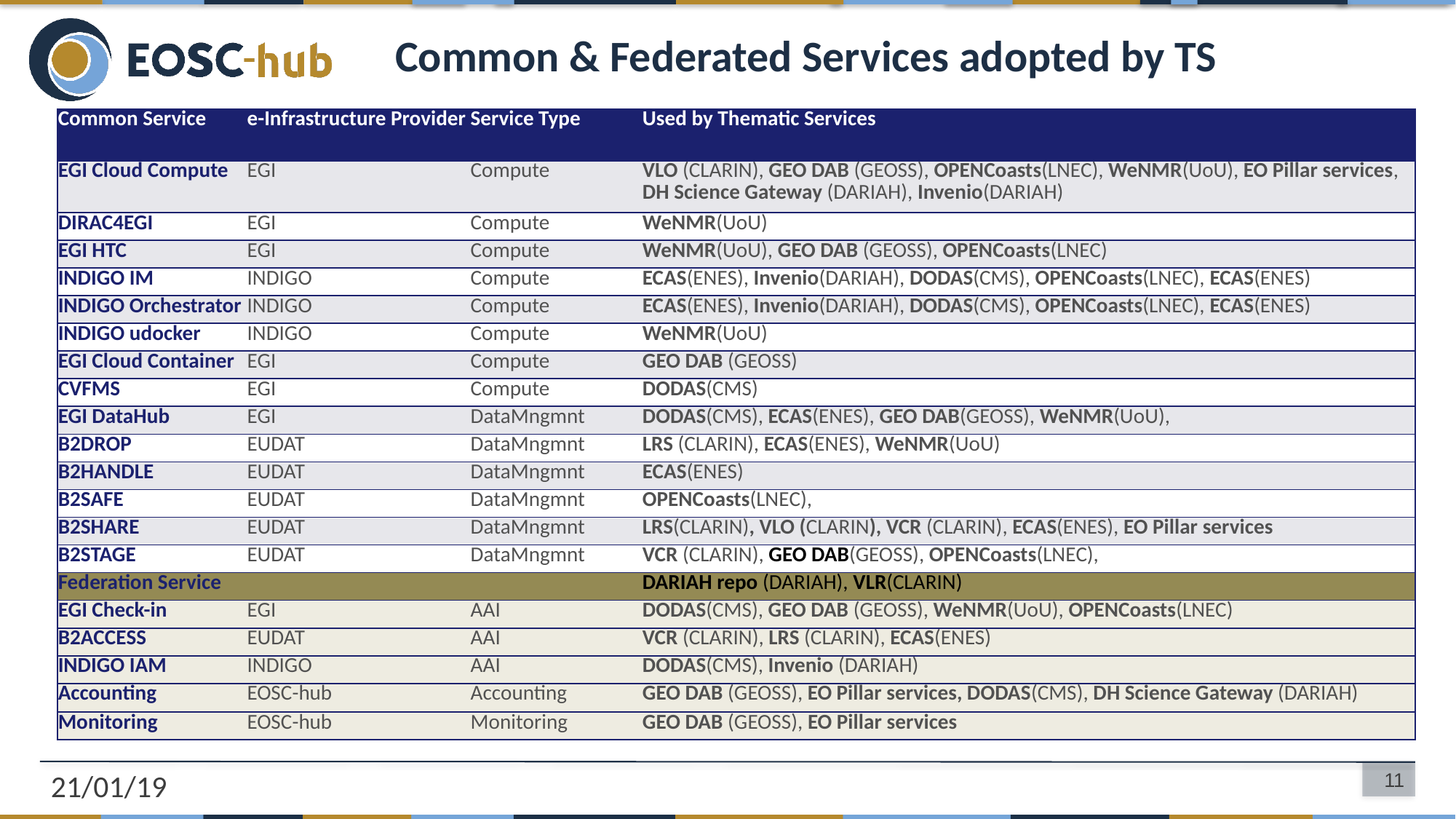

# Common & Federated Services adopted by TS
| Common Service | e-Infrastructure Provider | Service Type | Used by Thematic Services |
| --- | --- | --- | --- |
| EGI Cloud Compute | EGI | Compute | VLO (CLARIN), GEO DAB (GEOSS), OPENCoasts(LNEC), WeNMR(UoU), EO Pillar services, DH Science Gateway (DARIAH), Invenio(DARIAH) |
| DIRAC4EGI | EGI | Compute | WeNMR(UoU) |
| EGI HTC | EGI | Compute | WeNMR(UoU), GEO DAB (GEOSS), OPENCoasts(LNEC) |
| INDIGO IM | INDIGO | Compute | ECAS(ENES), Invenio(DARIAH), DODAS(CMS), OPENCoasts(LNEC), ECAS(ENES) |
| INDIGO Orchestrator | INDIGO | Compute | ECAS(ENES), Invenio(DARIAH), DODAS(CMS), OPENCoasts(LNEC), ECAS(ENES) |
| INDIGO udocker | INDIGO | Compute | WeNMR(UoU) |
| EGI Cloud Container | EGI | Compute | GEO DAB (GEOSS) |
| CVFMS | EGI | Compute | DODAS(CMS) |
| EGI DataHub | EGI | DataMngmnt | DODAS(CMS), ECAS(ENES), GEO DAB(GEOSS), WeNMR(UoU), |
| B2DROP | EUDAT | DataMngmnt | LRS (CLARIN), ECAS(ENES), WeNMR(UoU) |
| B2HANDLE | EUDAT | DataMngmnt | ECAS(ENES) |
| B2SAFE | EUDAT | DataMngmnt | OPENCoasts(LNEC), |
| B2SHARE | EUDAT | DataMngmnt | LRS(CLARIN), VLO (CLARIN), VCR (CLARIN), ECAS(ENES), EO Pillar services |
| B2STAGE | EUDAT | DataMngmnt | VCR (CLARIN), GEO DAB(GEOSS), OPENCoasts(LNEC), |
| Federation Service |  |  | DARIAH repo (DARIAH), VLR(CLARIN) |
| EGI Check-in | EGI | AAI | DODAS(CMS), GEO DAB (GEOSS), WeNMR(UoU), OPENCoasts(LNEC) |
| B2ACCESS | EUDAT | AAI | VCR (CLARIN), LRS (CLARIN), ECAS(ENES) |
| INDIGO IAM | INDIGO | AAI | DODAS(CMS), Invenio (DARIAH) |
| Accounting | EOSC-hub | Accounting | GEO DAB (GEOSS), EO Pillar services, DODAS(CMS), DH Science Gateway (DARIAH) |
| Monitoring | EOSC-hub | Monitoring | GEO DAB (GEOSS), EO Pillar services |
21/01/19
11